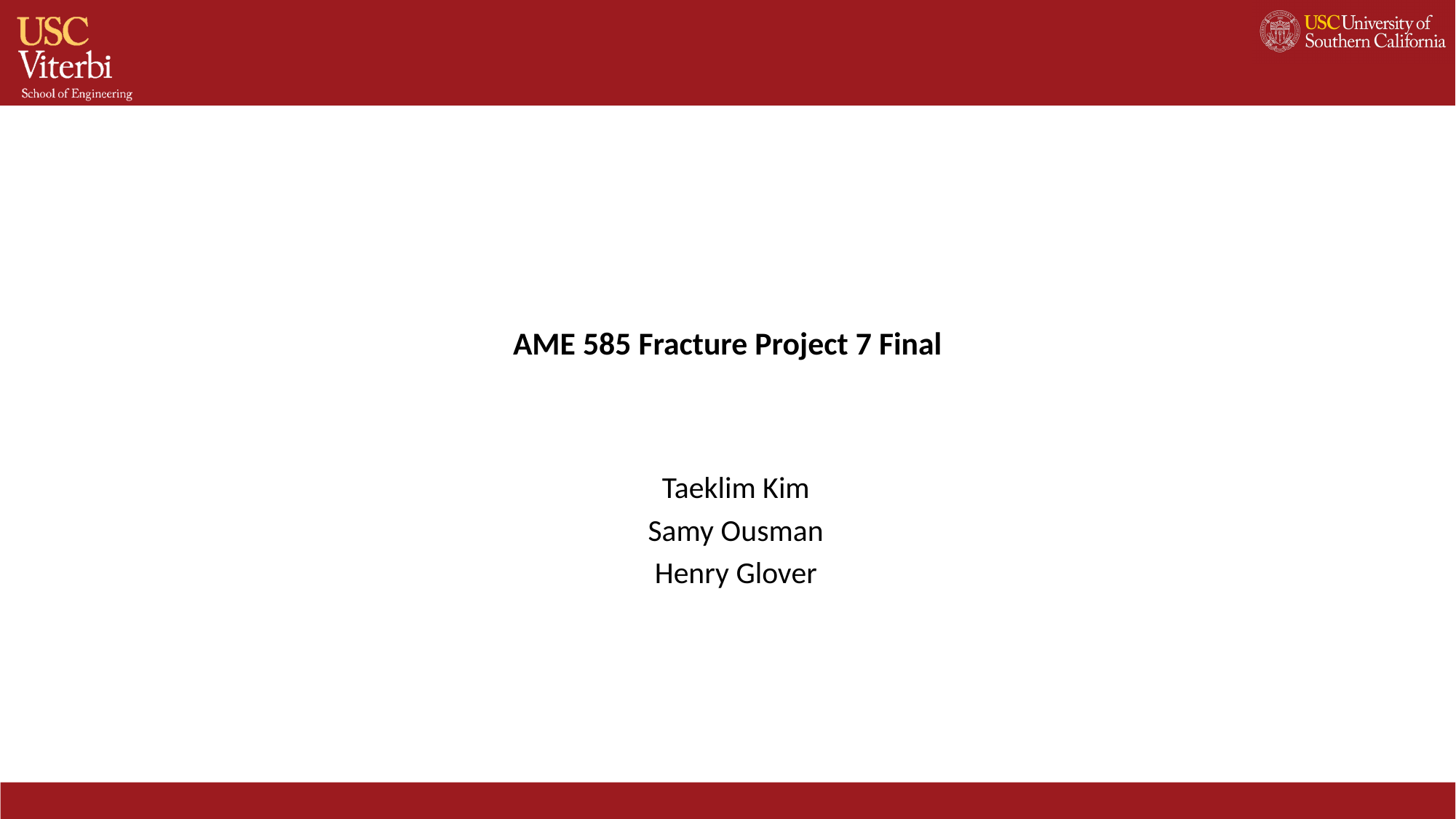

# AME 585 Fracture Project 7 Final
Taeklim Kim
Samy Ousman
Henry Glover